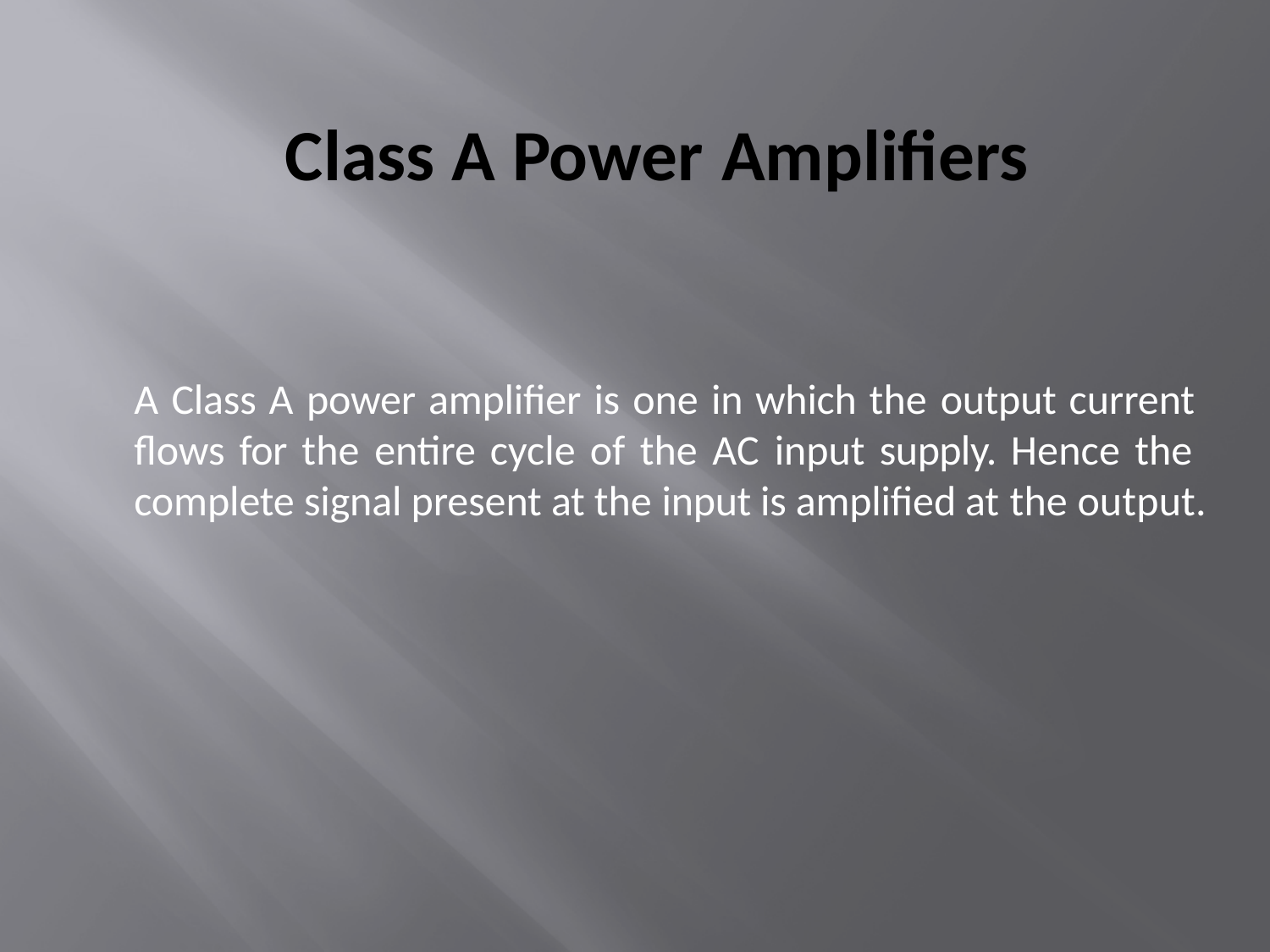

# Class A Power Amplifiers
	A Class A power amplifier is one in which the output current  flows for the entire cycle of the AC input supply. Hence the  complete signal present at the input is amplified at the output.